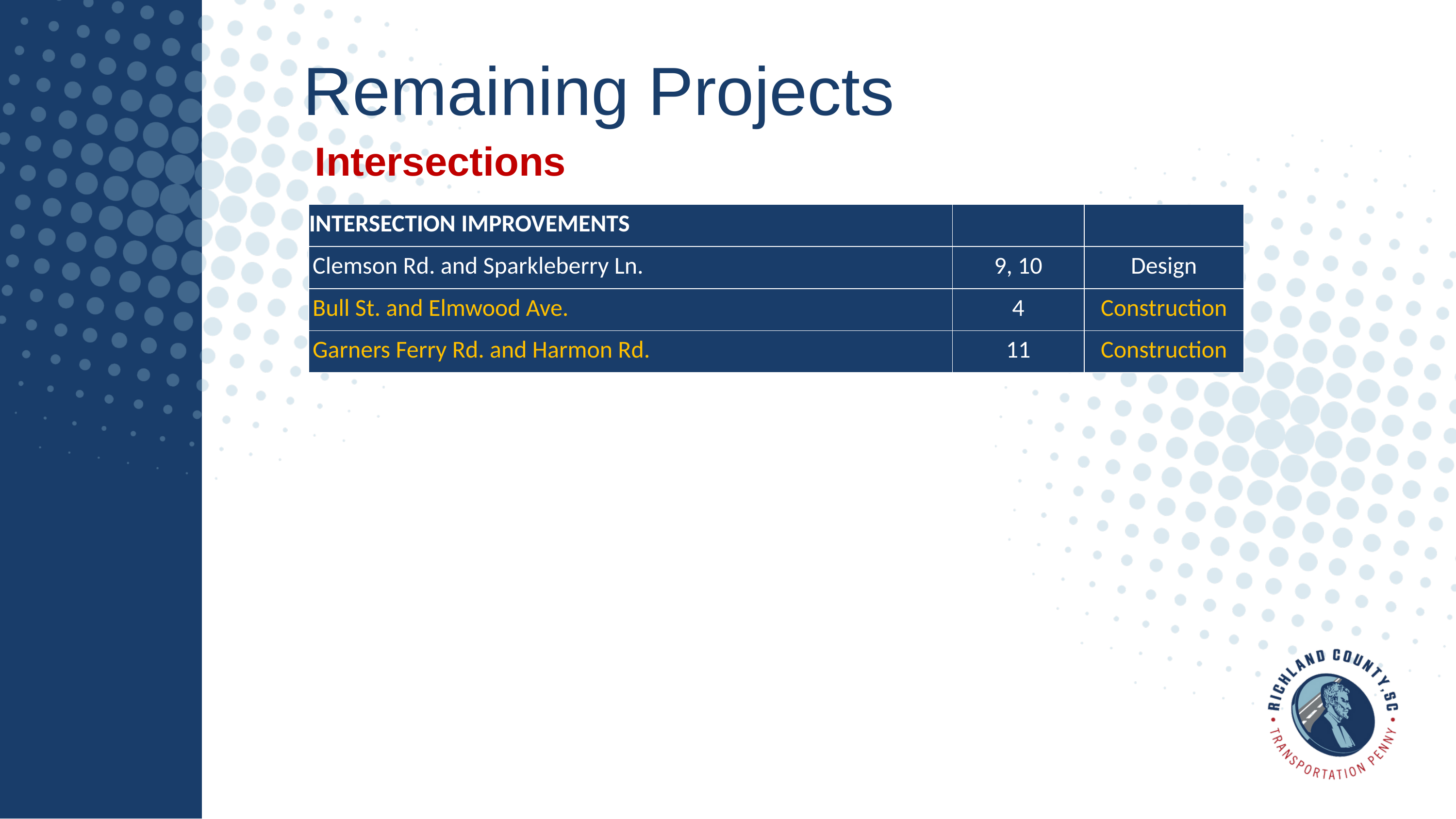

Remaining Projects
Intersections

| INTERSECTION IMPROVEMENTS |  |  |
| --- | --- | --- |
| Clemson Rd. and Sparkleberry Ln. | 9, 10 | Design |
| Bull St. and Elmwood Ave. | 4 | Construction |
| Garners Ferry Rd. and Harmon Rd. | 11 | Construction |